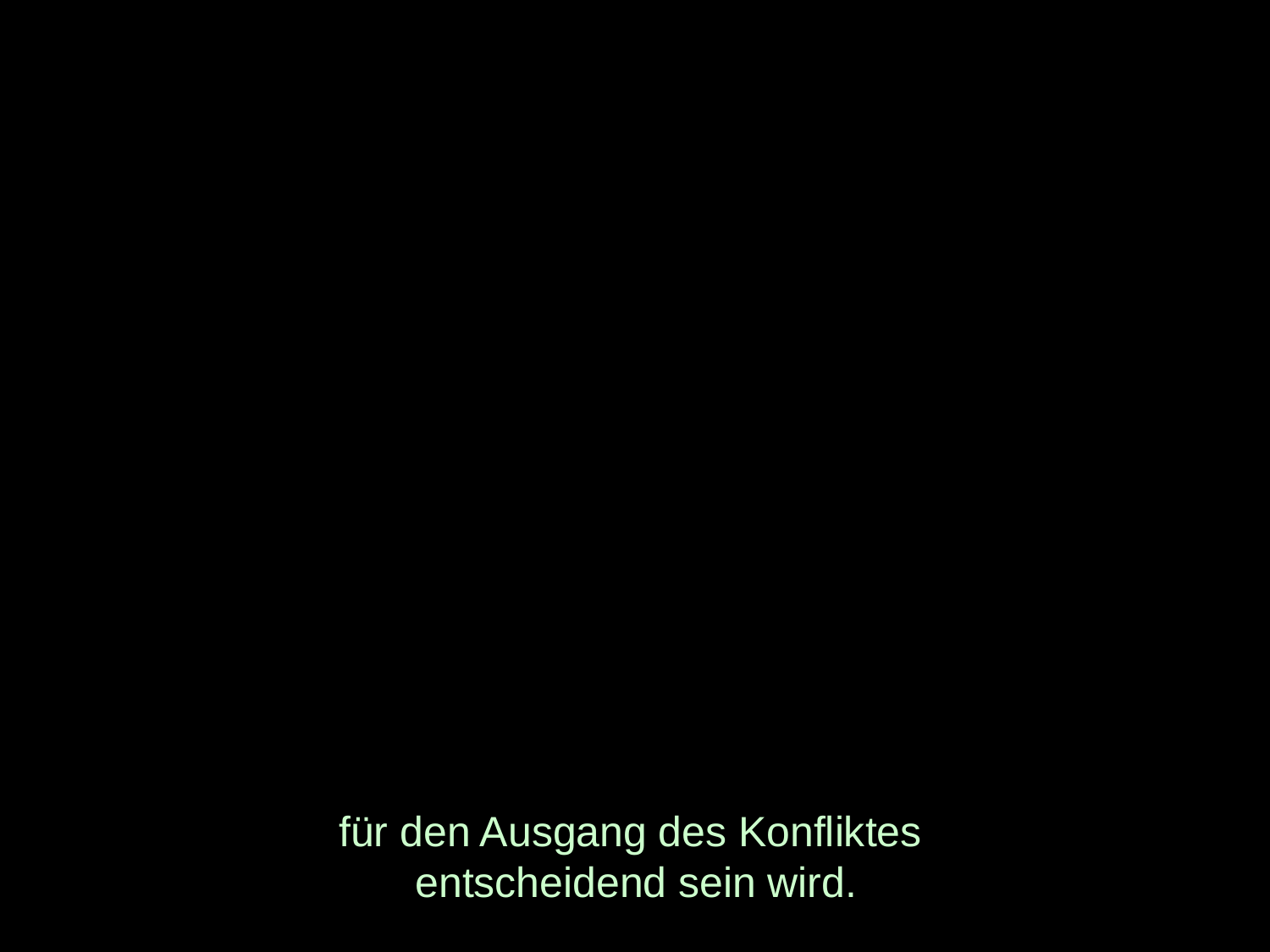

# für den Ausgang des Konfliktes entscheidend sein wird.